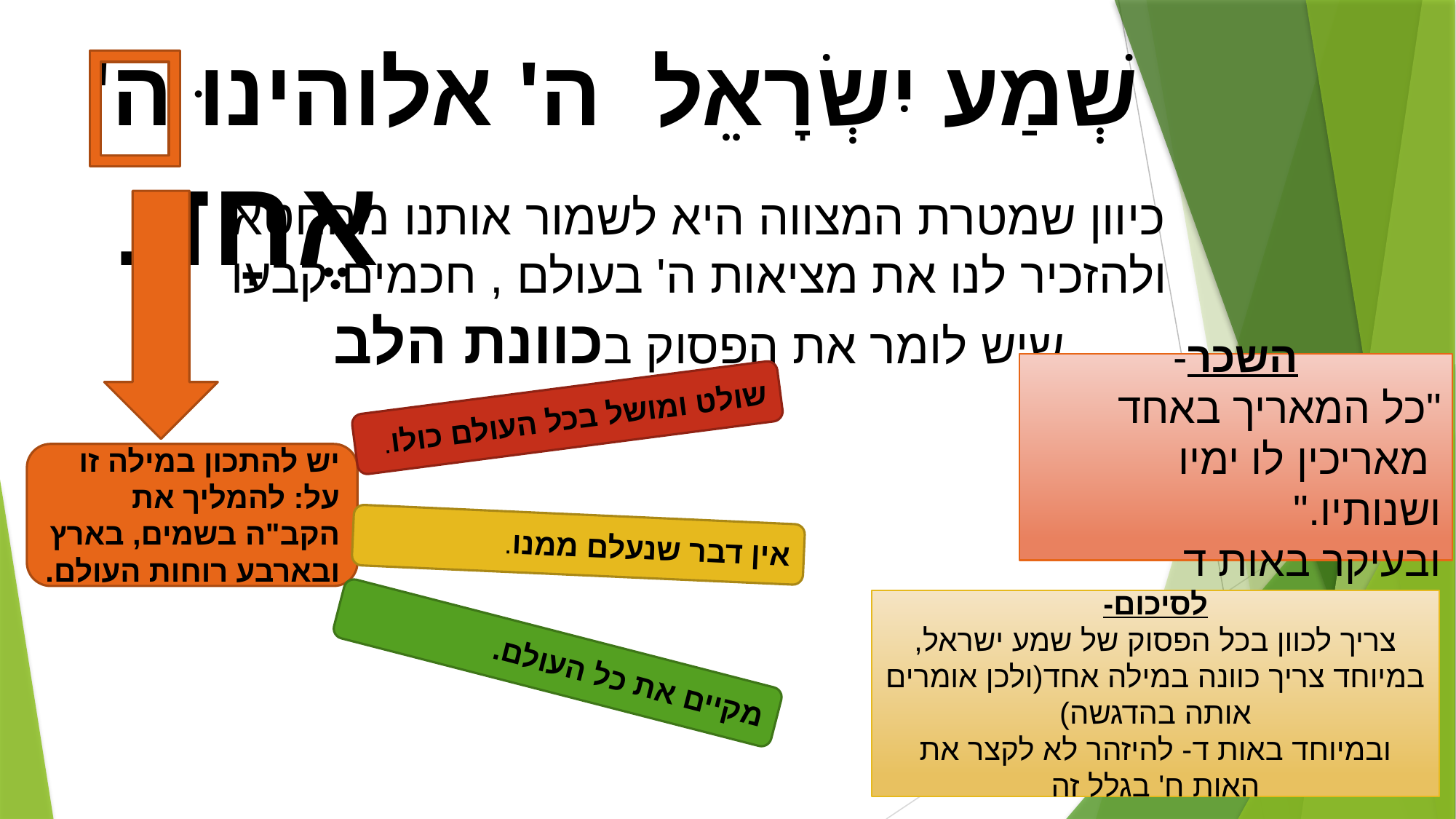

שְׁמַע יִשְׂרָאֵל  ה' אלוהינוּ ה'  אֶחָד.

# כיוון שמטרת המצווה היא לשמור אותנו מהחטא ולהזכיר לנו את מציאות ה' בעולם , חכמים קבעו שיש לומר את הפסוק בכוונת הלב

השכר-
"כל המאריך באחד
 מאריכין לו ימיו ושנותיו."
ובעיקר באות ד
שולט ומושל בכל העולם כולו.
יש להתכון במילה זו על: להמליך את הקב"ה בשמים, בארץ ובארבע רוחות העולם.
אין דבר שנעלם ממנו.
לסיכום-
צריך לכוון בכל הפסוק של שמע ישראל,
במיוחד צריך כוונה במילה אחד(ולכן אומרים אותה בהדגשה)
ובמיוחד באות ד- להיזהר לא לקצר את האות ח' בגלל זה
מקיים את כל העולם.